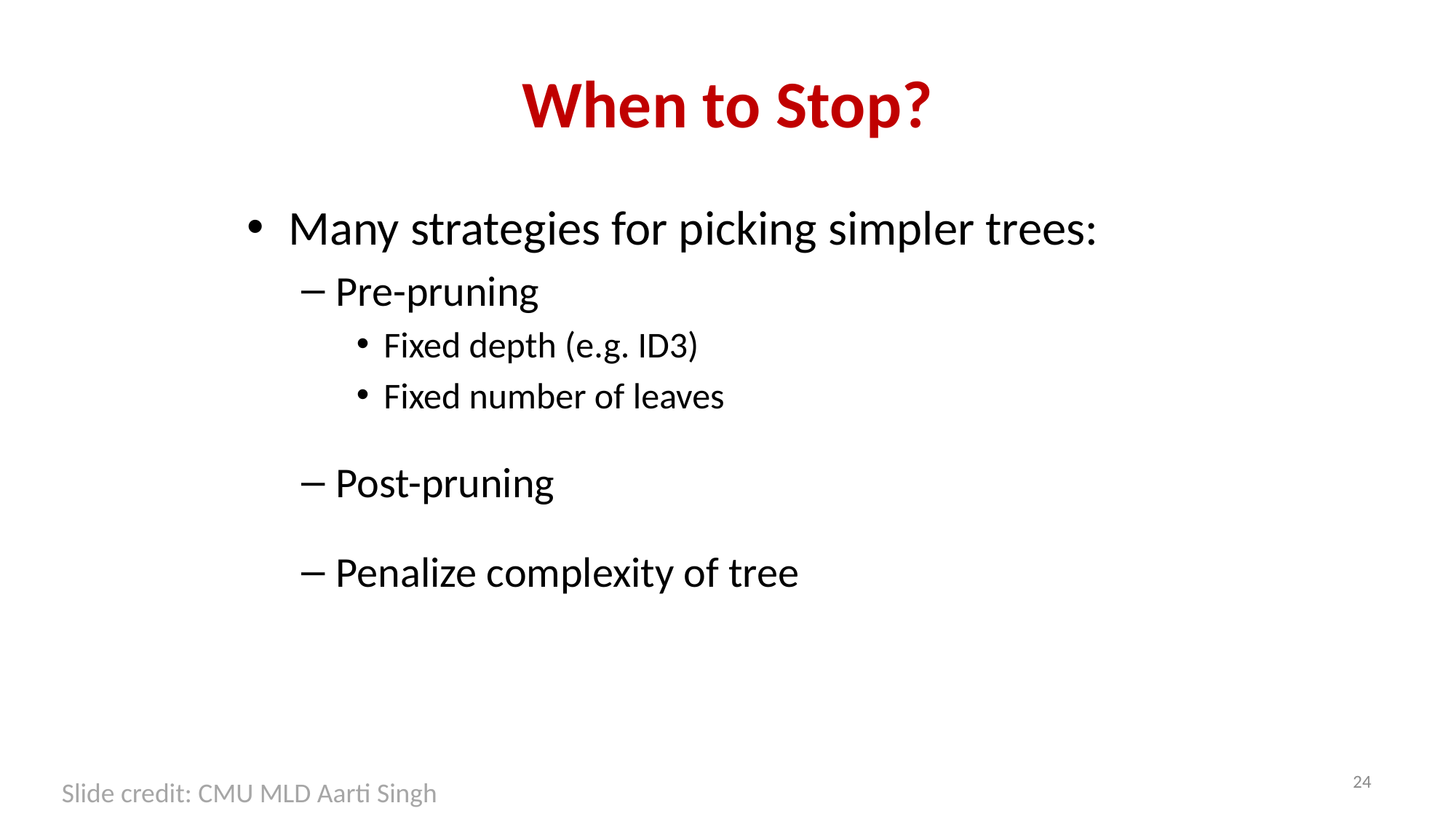

# When to Stop?
Many strategies for picking simpler trees:
Pre-pruning
Fixed depth (e.g. ID3)
Fixed number of leaves
Post-pruning
Penalize complexity of tree
24
Slide credit: CMU MLD Aarti Singh